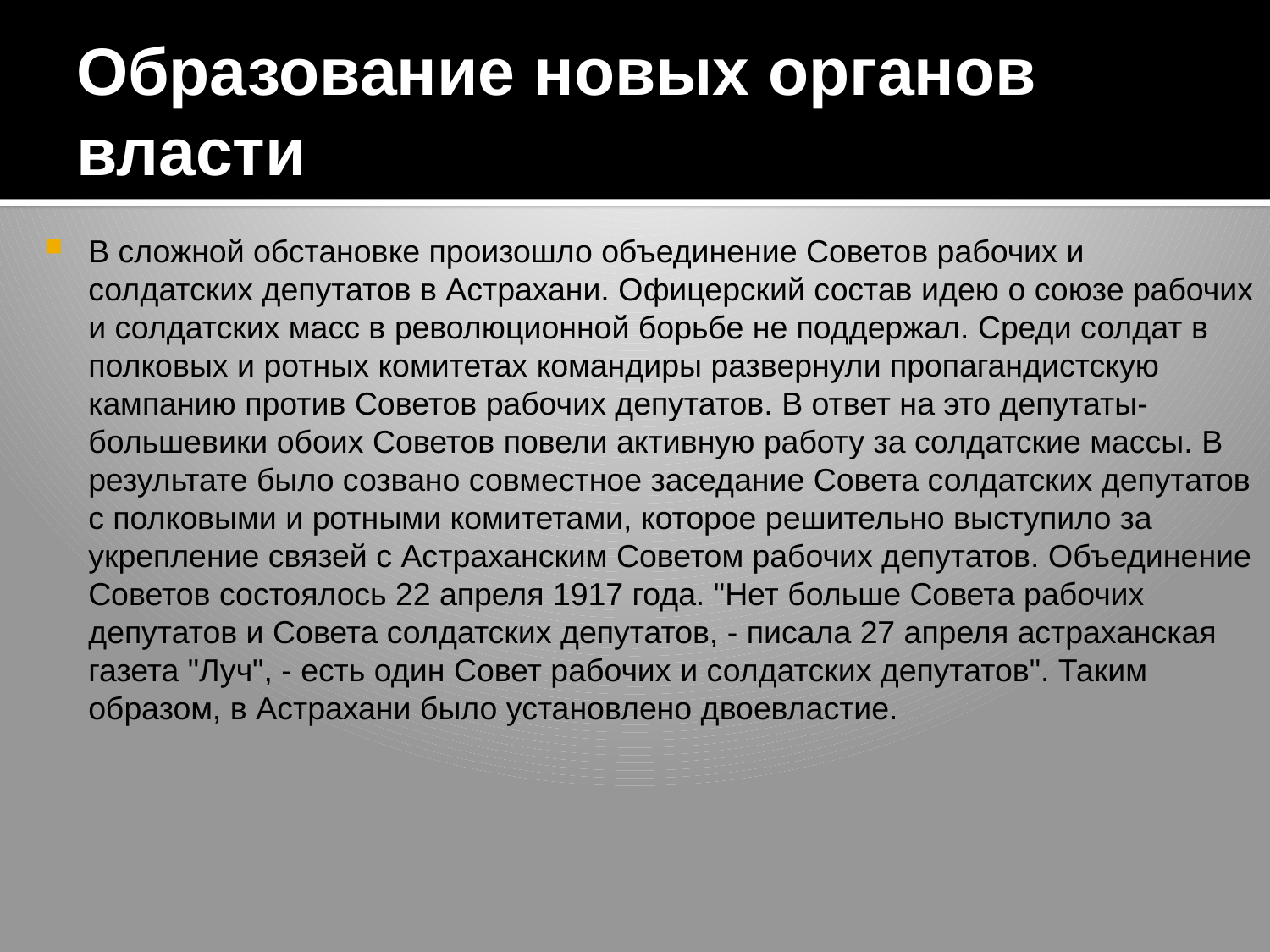

# Образование новых органов власти
В сложной обстановке произошло объединение Советов рабочих и солдатских депутатов в Астрахани. Офицерский состав идею о союзе рабочих и солдатских масс в революционной борьбе не поддержал. Среди солдат в полковых и ротных комитетах командиры развернули пропагандистскую кампанию против Советов рабочих депутатов. В ответ на это депутаты-большевики обоих Советов повели активную работу за солдатские массы. В результате было созвано совместное заседание Совета солдатских депутатов с полковыми и ротными комитетами, которое решительно выступило за укрепление связей с Астраханским Советом рабочих депутатов. Объединение Советов состоялось 22 апреля 1917 года. "Нет больше Совета рабочих депутатов и Совета солдатских депутатов, - писала 27 апреля астраханская газета "Луч", - есть один Совет рабочих и солдатских депутатов". Таким образом, в Астрахани было установлено двоевластие.